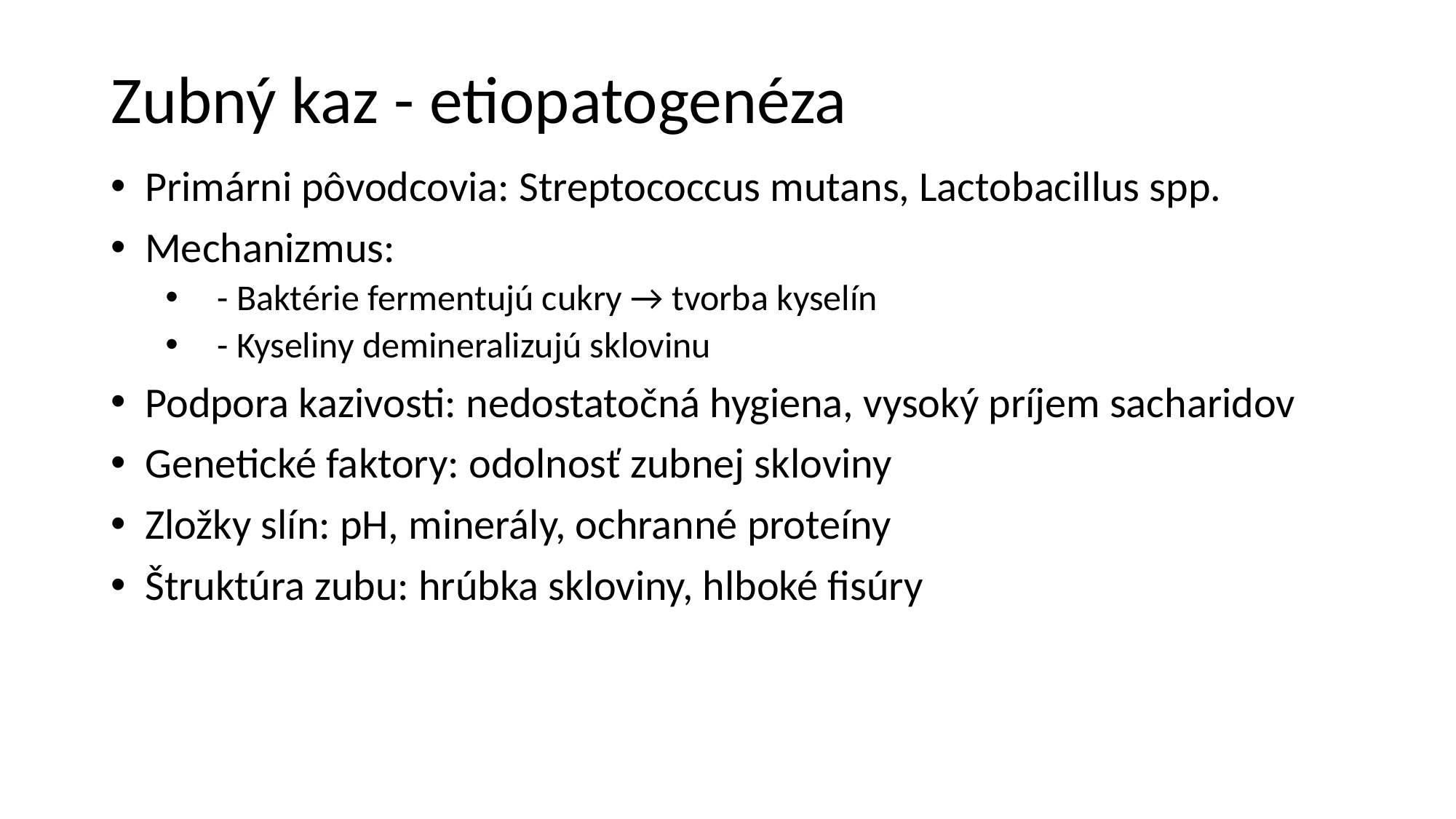

# Zubný kaz - etiopatogenéza
Primárni pôvodcovia: Streptococcus mutans, Lactobacillus spp.
Mechanizmus:
   - Baktérie fermentujú cukry → tvorba kyselín
   - Kyseliny demineralizujú sklovinu
Podpora kazivosti: nedostatočná hygiena, vysoký príjem sacharidov
Genetické faktory: odolnosť zubnej skloviny
Zložky slín: pH, minerály, ochranné proteíny
Štruktúra zubu: hrúbka skloviny, hlboké fisúry